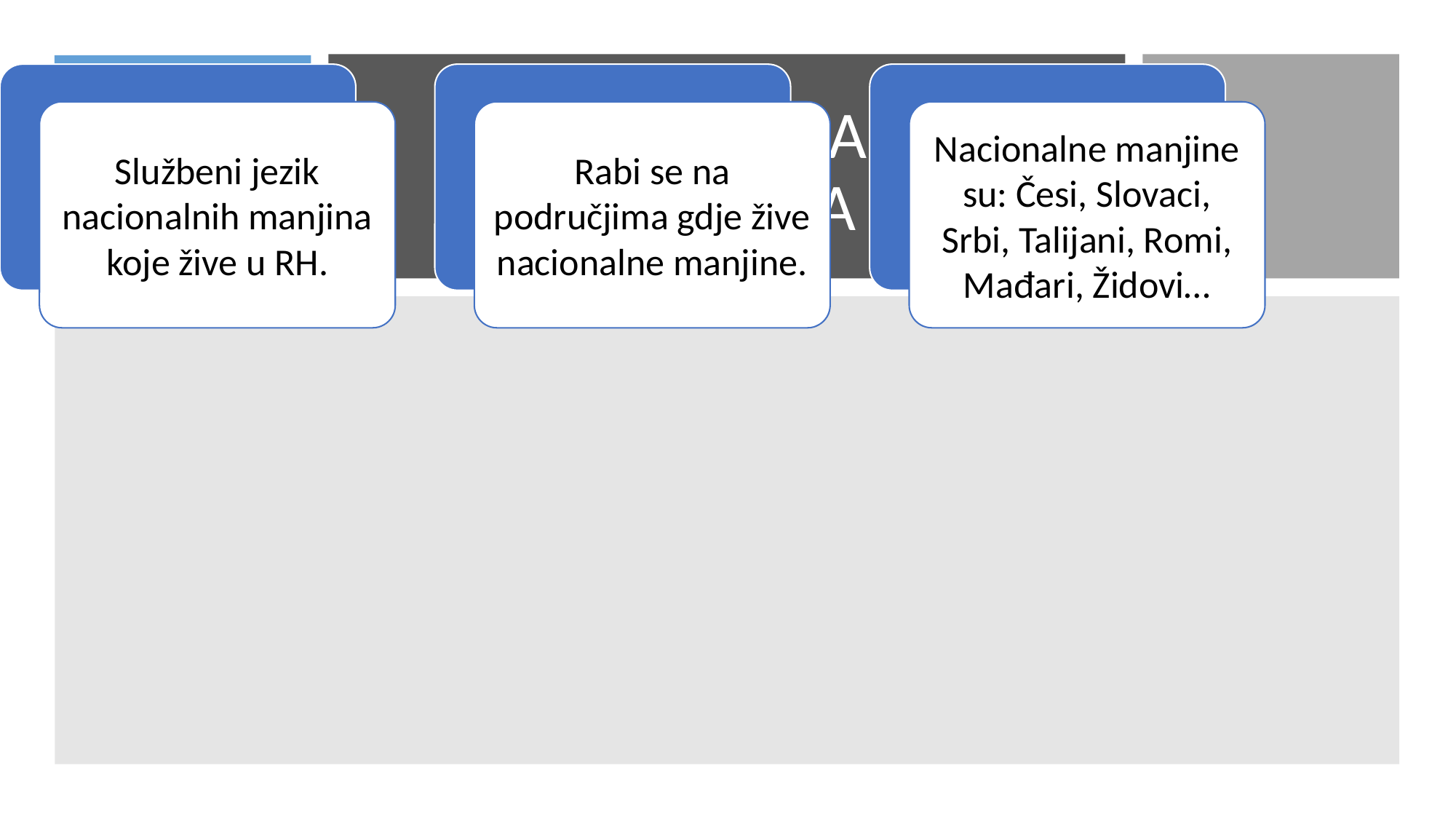

# JEZIK NACIONALNIH MANJINA

Službeni jezik nacionalnih manjina koje žive u RH.
Rabi se na područjima gdje žive nacionalne manjine.
Nacionalne manjine su: Česi, Slovaci, Srbi, Talijani, Romi, Mađari, Židovi…